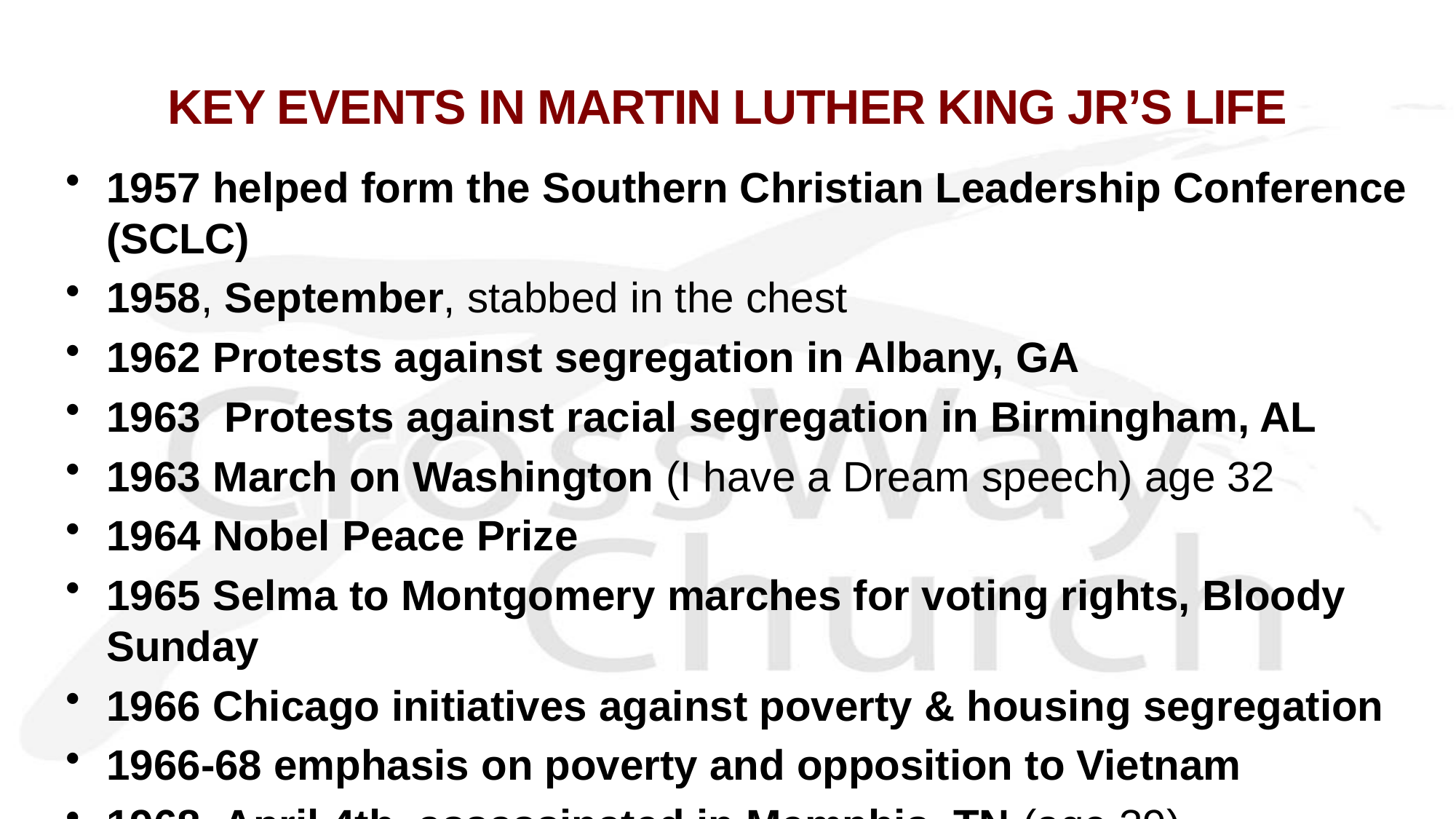

# KEY EVENTS IN MARTIN LUTHER KING JR’S LIFE
1957 helped form the Southern Christian Leadership Conference (SCLC)
1958, September, stabbed in the chest
1962 Protests against segregation in Albany, GA
1963  Protests against racial segregation in Birmingham, AL
1963 March on Washington (I have a Dream speech) age 32
1964 Nobel Peace Prize
1965 Selma to Montgomery marches for voting rights, Bloody Sunday
1966 Chicago initiatives against poverty & housing segregation
1966-68 emphasis on poverty and opposition to Vietnam
1968, April 4th, assassinated in Memphis, TN (age 39)